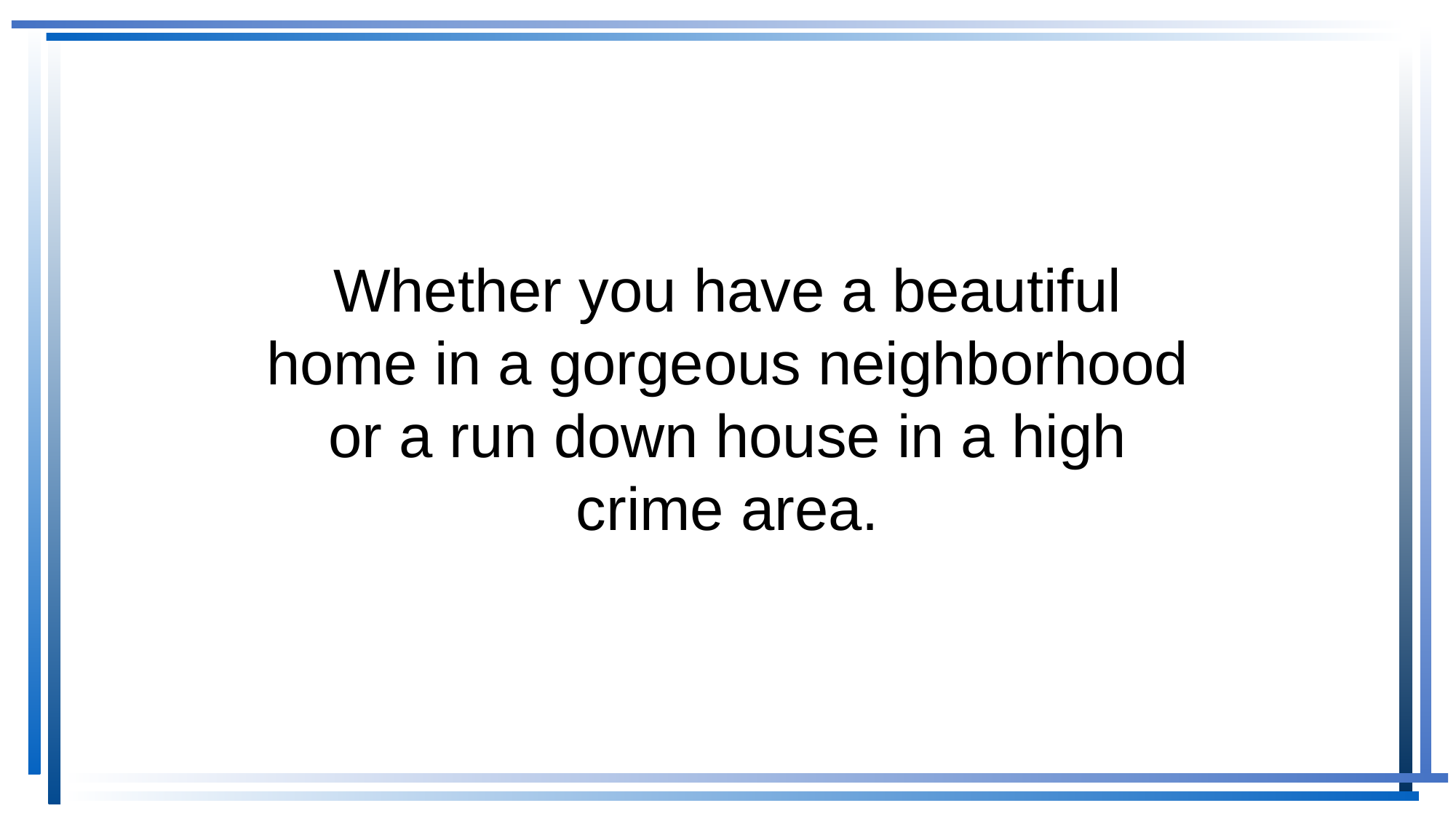

# Whether you have a beautiful home in a gorgeous neighborhood or a run down house in a high crime area.